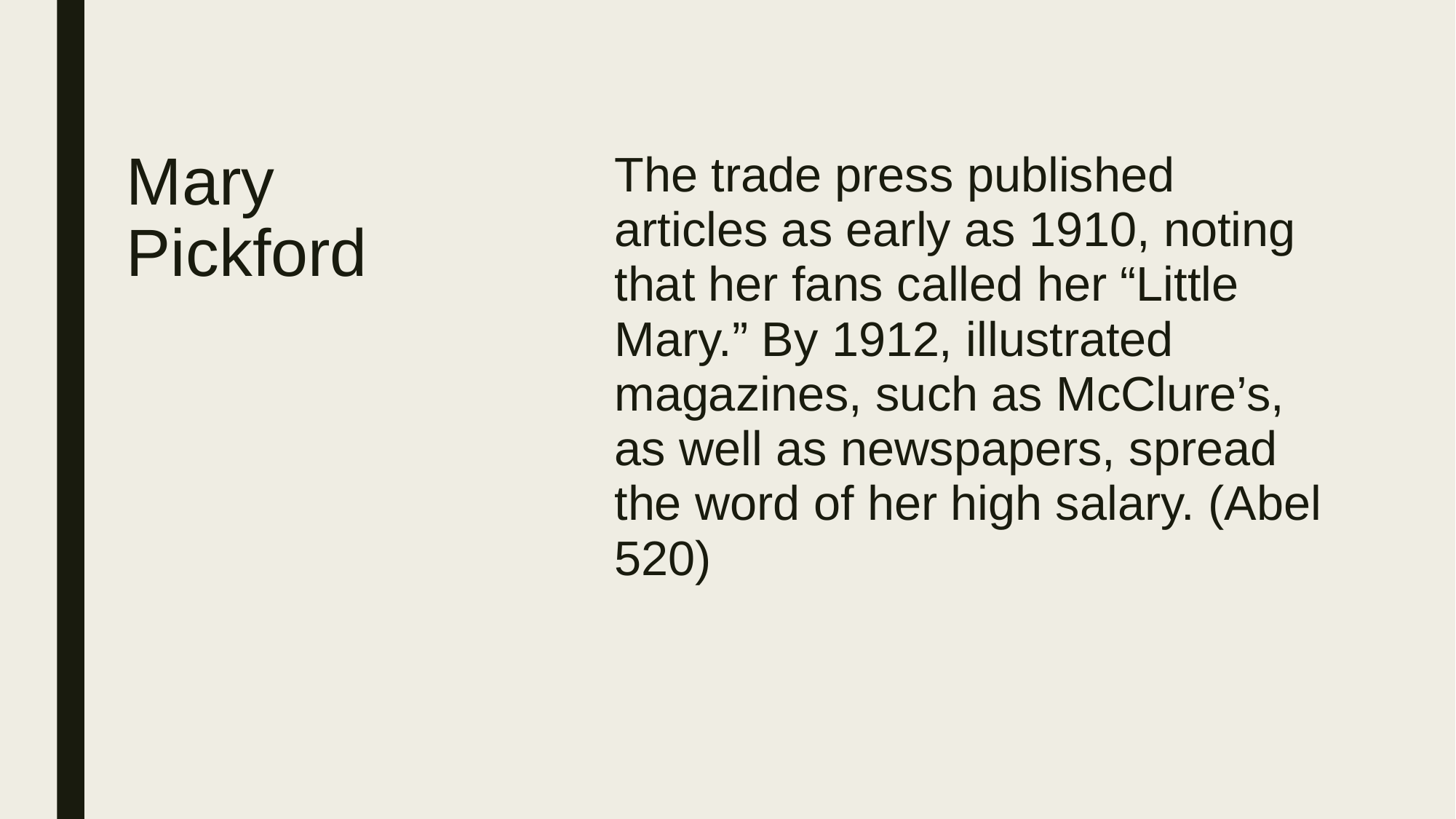

The trade press published articles as early as 1910, noting that her fans called her “Little Mary.” By 1912, illustrated magazines, such as McClure’s, as well as newspapers, spread the word of her high salary. (Abel 520)
# Mary Pickford